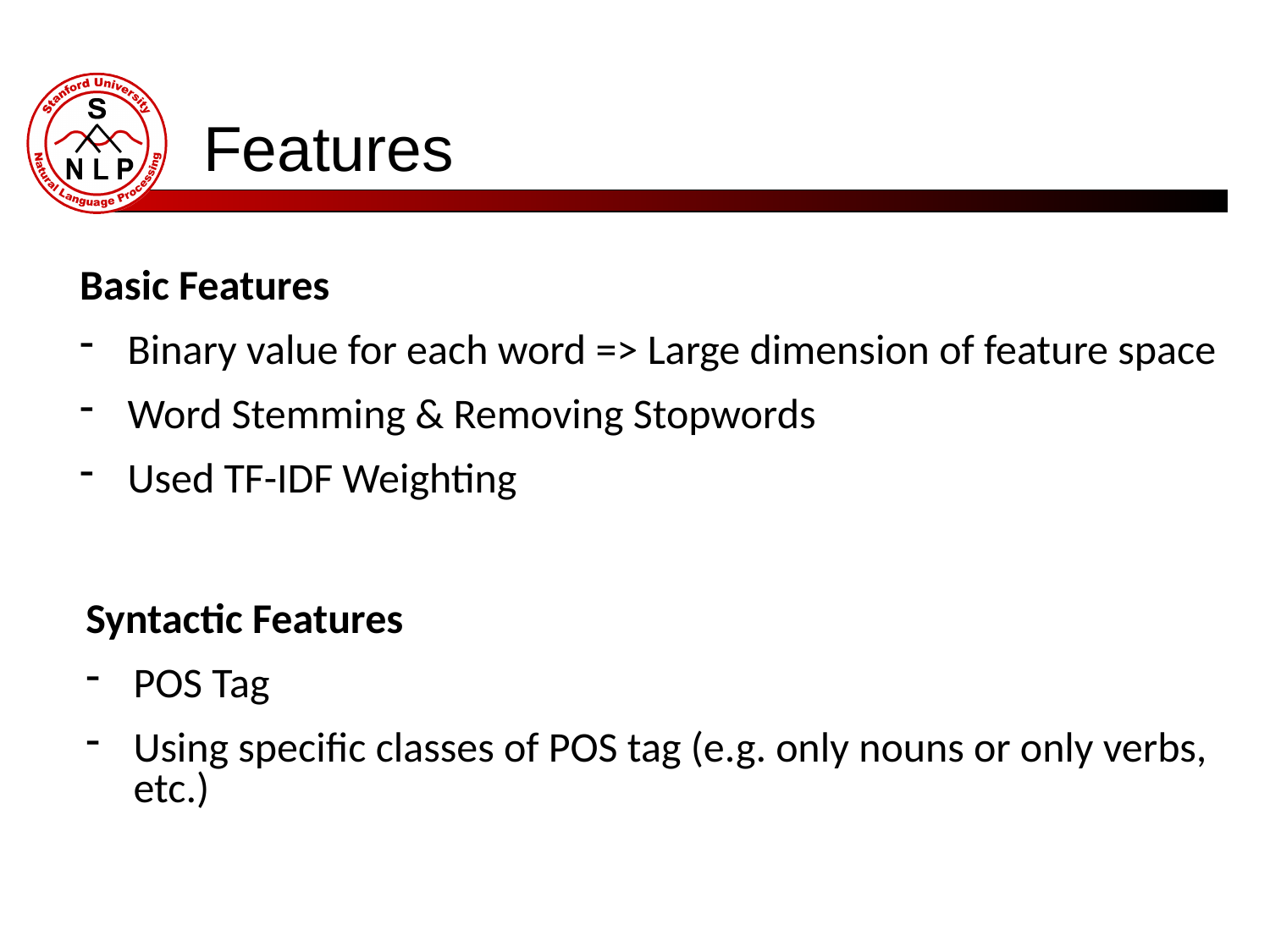

# Features
Basic Features
Binary value for each word => Large dimension of feature space
Word Stemming & Removing Stopwords
Used TF-IDF Weighting
Syntactic Features
POS Tag
Using specific classes of POS tag (e.g. only nouns or only verbs, etc.)